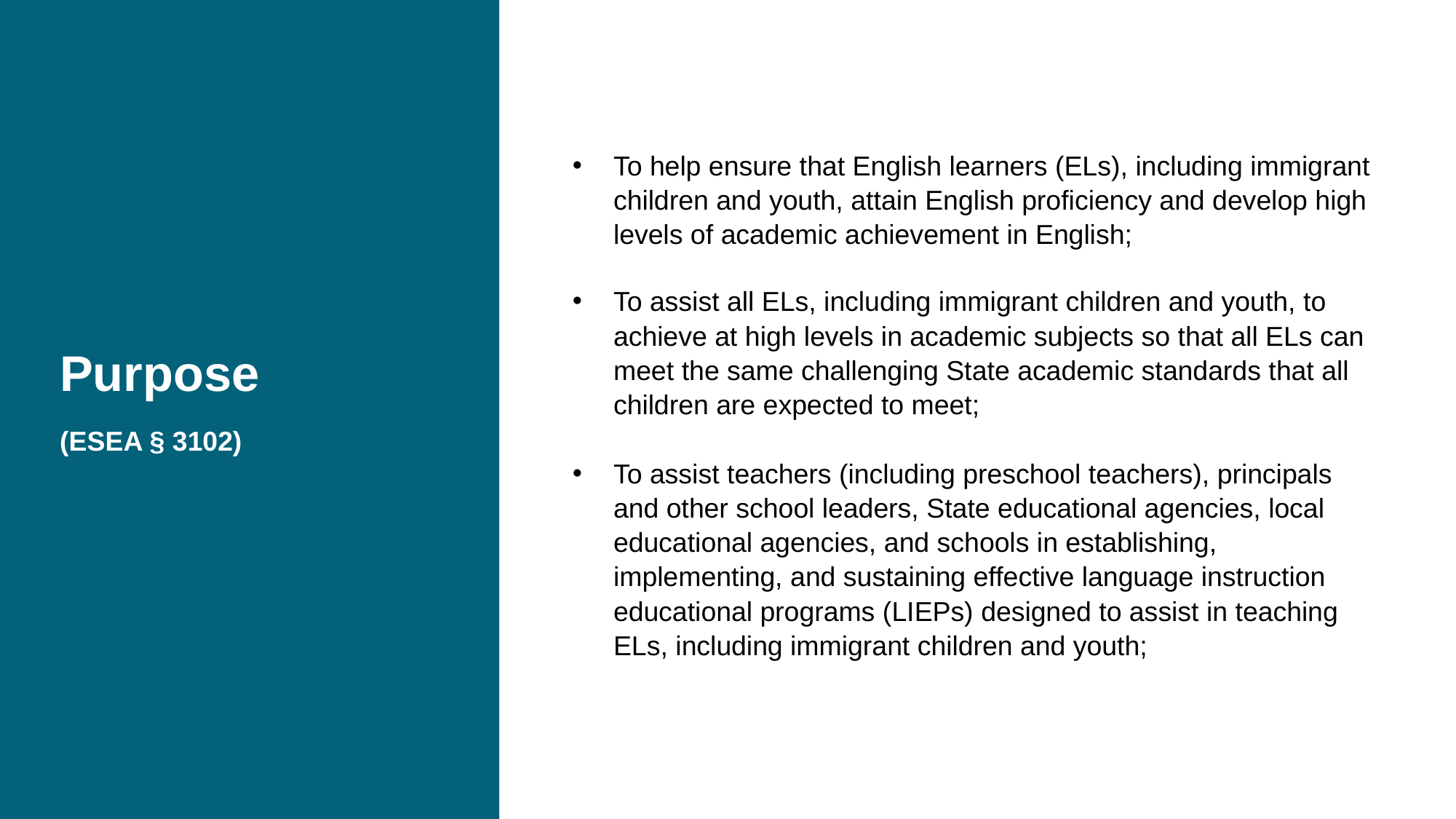

# Purpose (ESEA § 3102) slide 1
To help ensure that English learners (ELs), including immigrant children and youth, attain English proficiency and develop high levels of academic achievement in English;
To assist all ELs, including immigrant children and youth, to achieve at high levels in academic subjects so that all ELs can meet the same challenging State academic standards that all children are expected to meet;
To assist teachers (including preschool teachers), principals and other school leaders, State educational agencies, local educational agencies, and schools in establishing, implementing, and sustaining effective language instruction educational programs (LIEPs) designed to assist in teaching ELs, including immigrant children and youth;